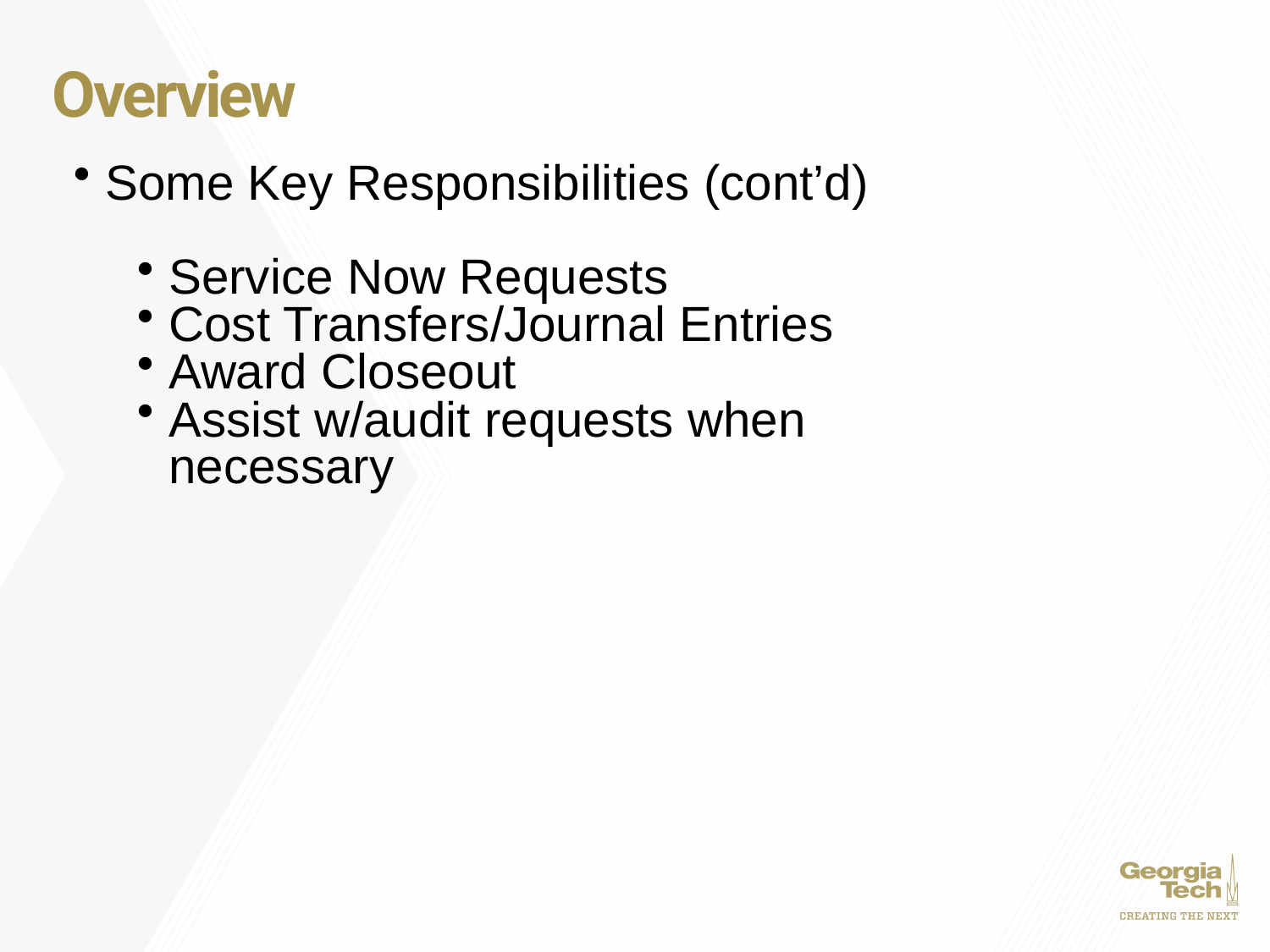

# Overview
Some Key Responsibilities (cont’d)

Service Now Requests
Cost Transfers/Journal Entries
Award Closeout
Assist w/audit requests when necessary